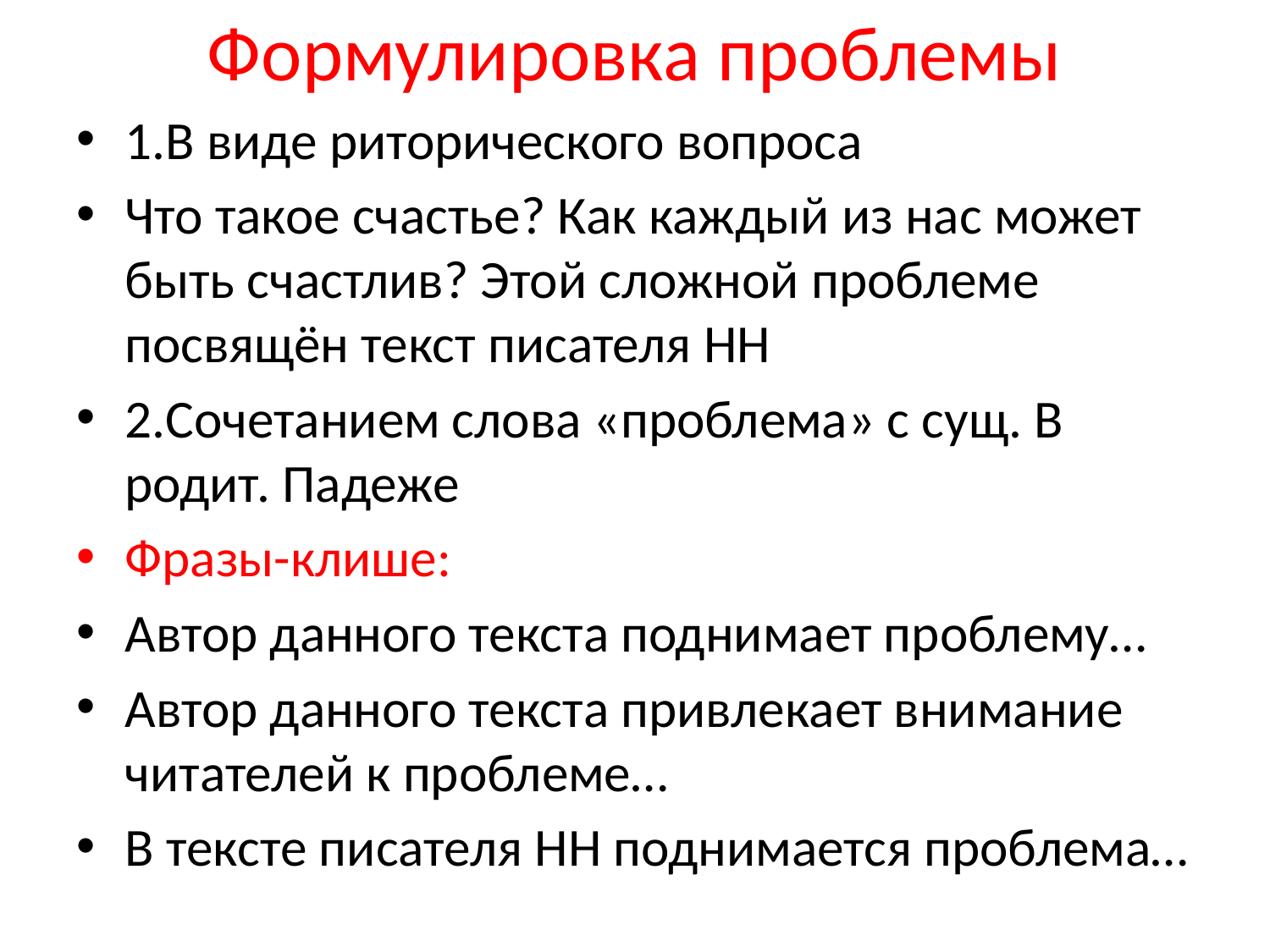

# Формулировка проблемы
1.В виде риторического вопроса
Что такое счастье? Как каждый из нас может быть счастлив? Этой сложной проблеме посвящён текст писателя НН
2.Сочетанием слова «проблема» с сущ. В родит. Падеже
Фразы-клише:
Автор данного текста поднимает проблему…
Автор данного текста привлекает внимание читателей к проблеме…
В тексте писателя НН поднимается проблема…